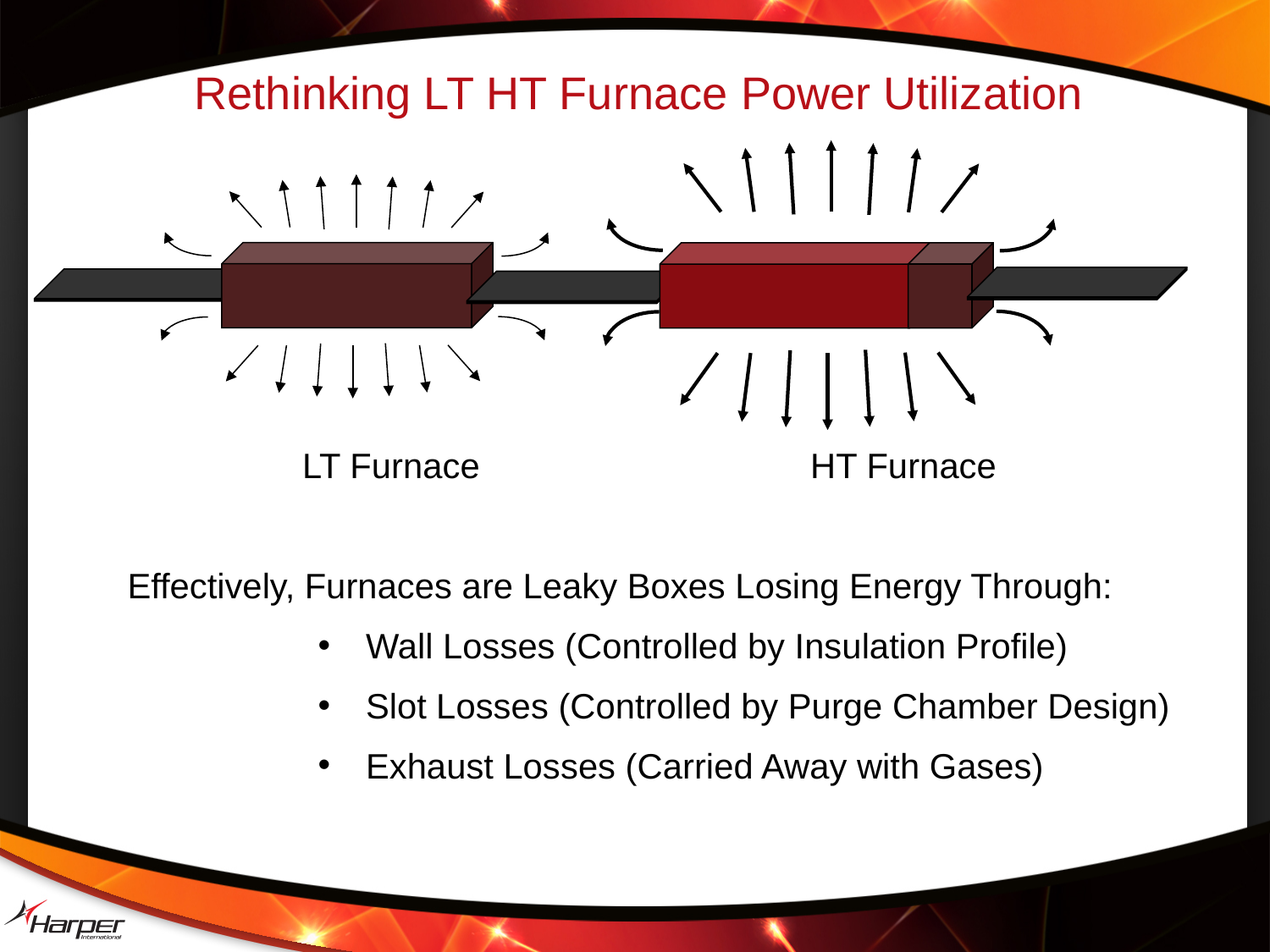

Rethinking LT HT Furnace Power Utilization

		LT Furnace			HT Furnace

Effectively, Furnaces are Leaky Boxes Losing Energy Through:
Wall Losses (Controlled by Insulation Profile)
Slot Losses (Controlled by Purge Chamber Design)
Exhaust Losses (Carried Away with Gases)